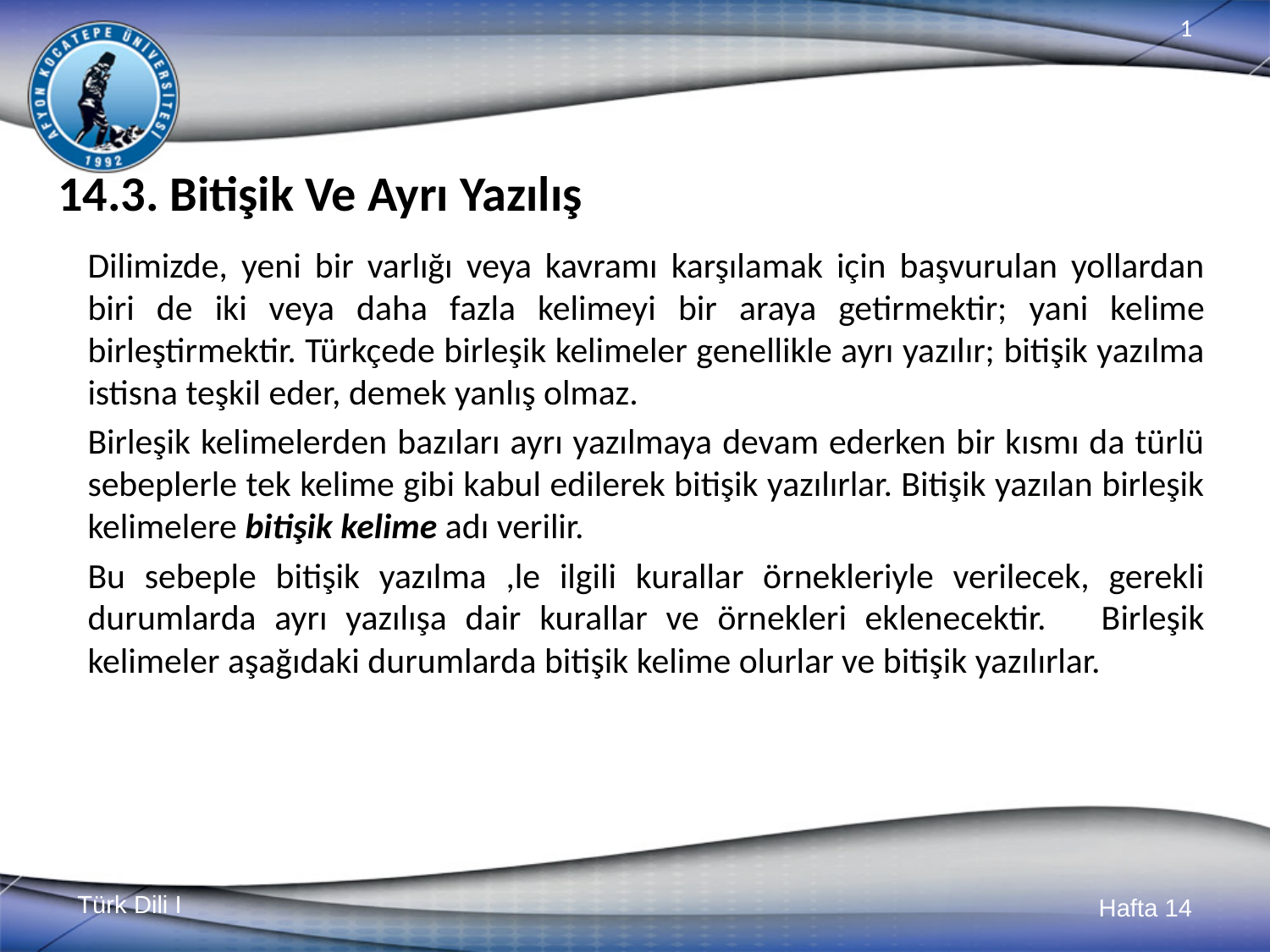

# 14.3. Bitişik Ve Ayrı Yazılış
Dilimizde, yeni bir varlığı veya kavramı karşılamak için başvurulan yollardan biri de iki veya daha fazla kelimeyi bir araya getirmektir; yani kelime birleştirmektir. Türkçede birleşik kelimeler genellikle ayrı yazılır; bitişik yazılma istisna teşkil eder, demek yanlış olmaz.
Birleşik kelimelerden bazıları ayrı yazılmaya devam ederken bir kısmı da türlü sebeplerle tek kelime gibi kabul edilerek bitişik yazılırlar. Bitişik yazılan birleşik kelimelere bitişik kelime adı verilir.
Bu sebeple bitişik yazılma ,le ilgili kurallar örnekleriyle verilecek, gerekli durumlarda ayrı yazılışa dair kurallar ve örnekleri eklenecektir.   Birleşik kelimeler aşağıdaki durumlarda bitişik kelime olurlar ve bitişik yazılırlar.